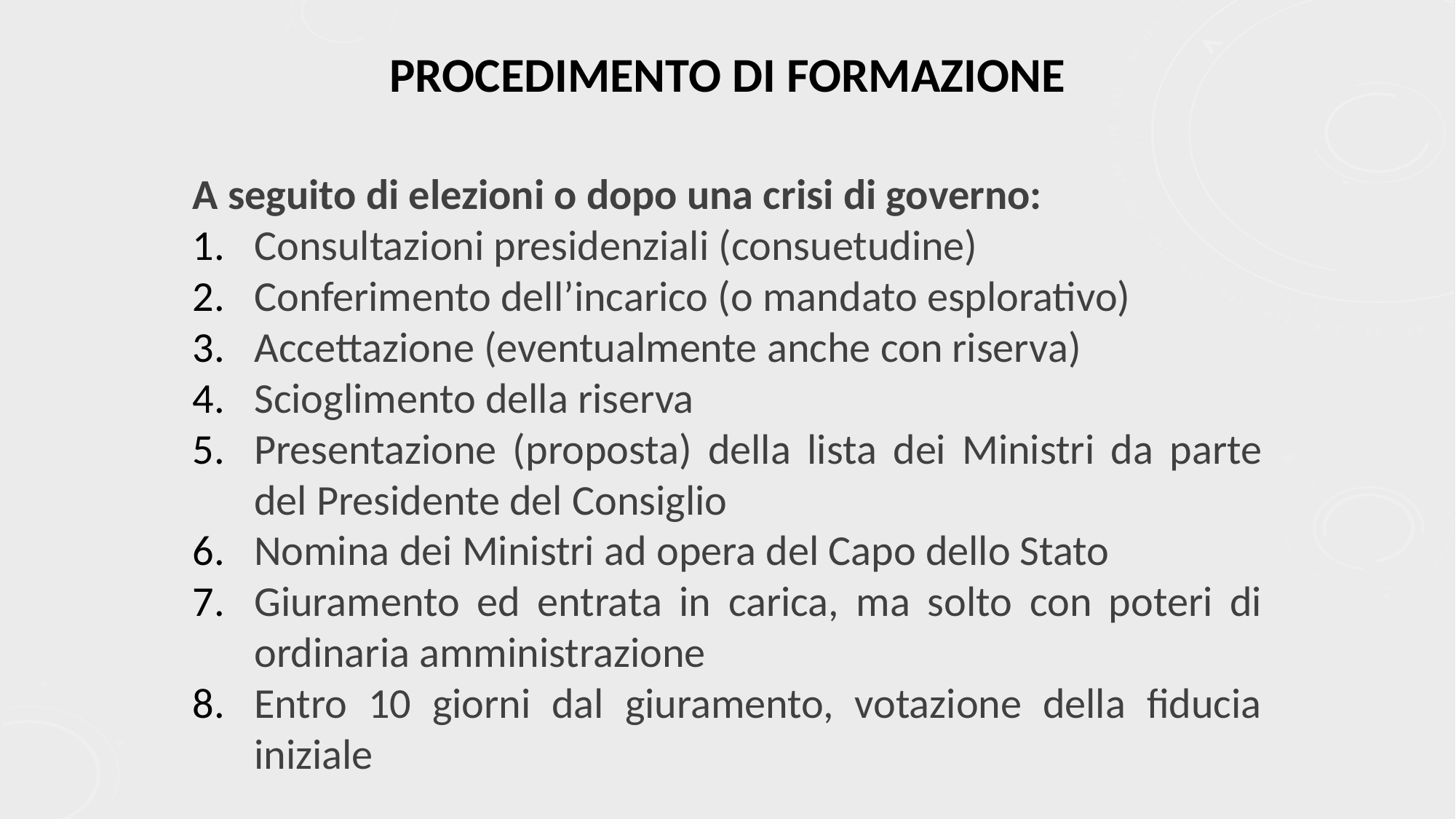

# PROCEDIMENTO DI formazione
A seguito di elezioni o dopo una crisi di governo:
Consultazioni presidenziali (consuetudine)
Conferimento dell’incarico (o mandato esplorativo)
Accettazione (eventualmente anche con riserva)
Scioglimento della riserva
Presentazione (proposta) della lista dei Ministri da parte del Presidente del Consiglio
Nomina dei Ministri ad opera del Capo dello Stato
Giuramento ed entrata in carica, ma solto con poteri di ordinaria amministrazione
Entro 10 giorni dal giuramento, votazione della fiducia iniziale